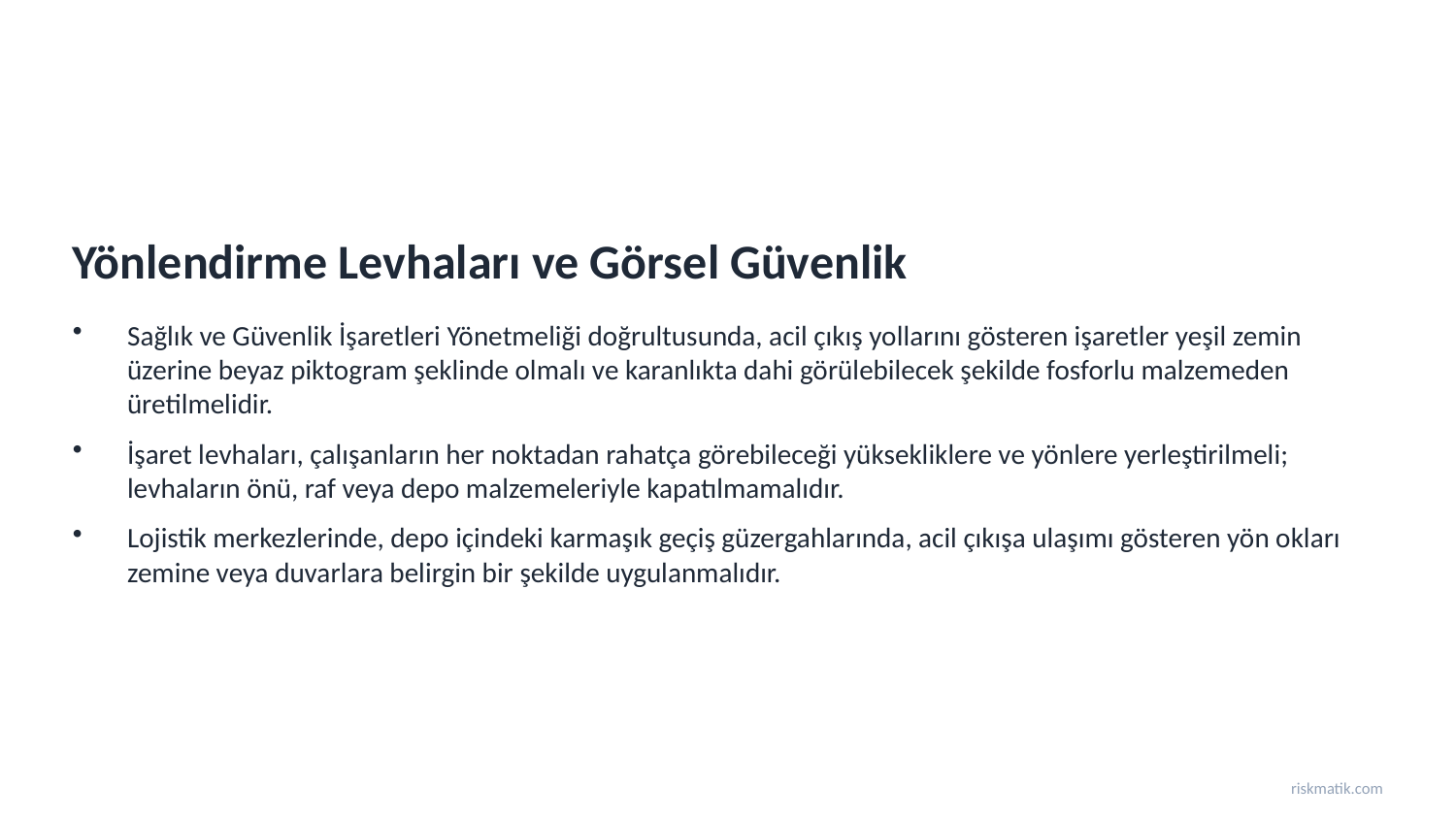

Yönlendirme Levhaları ve Görsel Güvenlik
Sağlık ve Güvenlik İşaretleri Yönetmeliği doğrultusunda, acil çıkış yollarını gösteren işaretler yeşil zemin üzerine beyaz piktogram şeklinde olmalı ve karanlıkta dahi görülebilecek şekilde fosforlu malzemeden üretilmelidir.
İşaret levhaları, çalışanların her noktadan rahatça görebileceği yüksekliklere ve yönlere yerleştirilmeli; levhaların önü, raf veya depo malzemeleriyle kapatılmamalıdır.
Lojistik merkezlerinde, depo içindeki karmaşık geçiş güzergahlarında, acil çıkışa ulaşımı gösteren yön okları zemine veya duvarlara belirgin bir şekilde uygulanmalıdır.
riskmatik.com